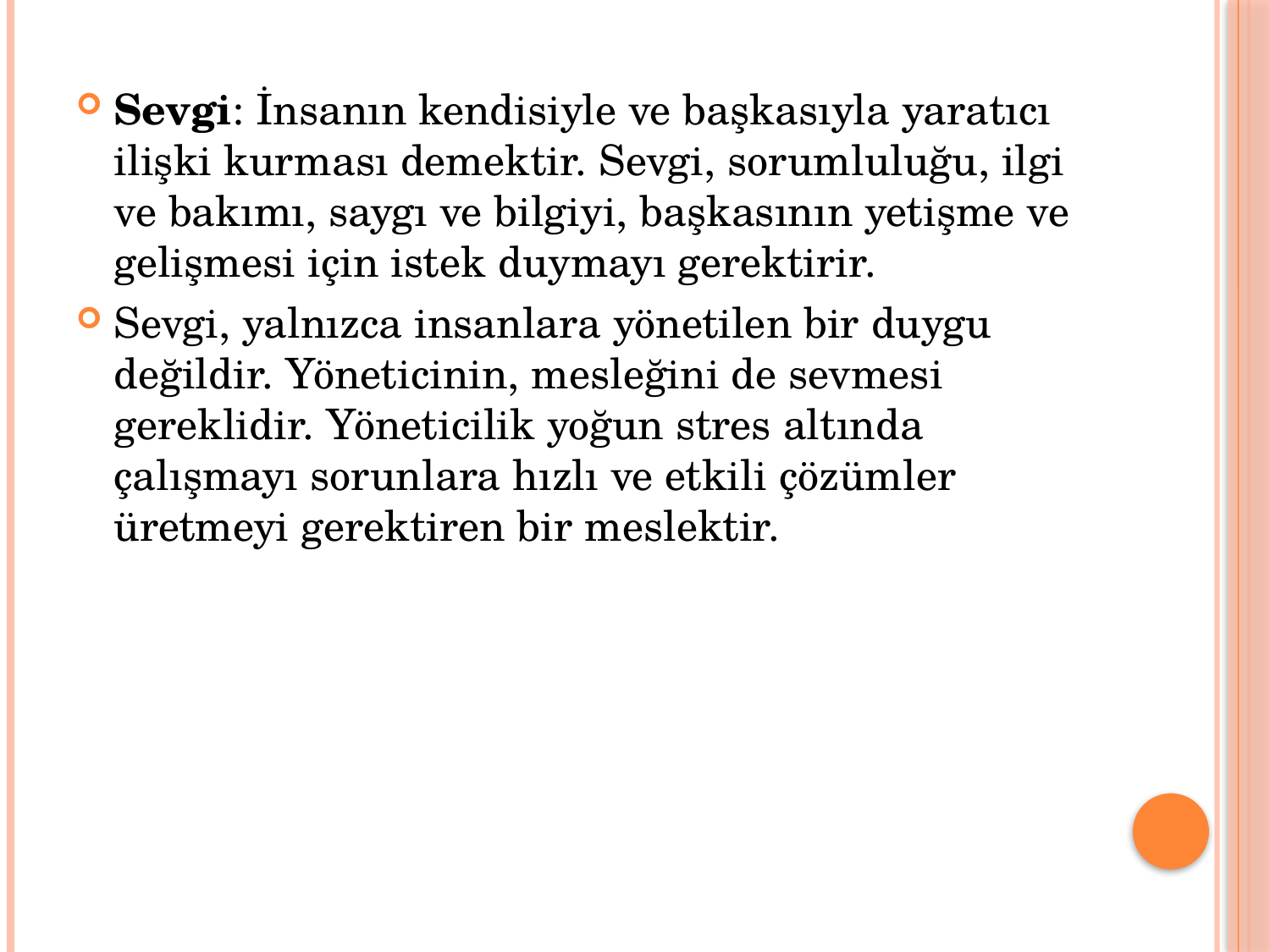

Sevgi: İnsanın kendisiyle ve başkasıyla yaratıcı ilişki kurması demektir. Sevgi, sorumluluğu, ilgi ve bakımı, saygı ve bilgiyi, başkasının yetişme ve gelişmesi için istek duymayı gerektirir.
Sevgi, yalnızca insanlara yönetilen bir duygu değildir. Yöneticinin, mesleğini de sevmesi gereklidir. Yöneticilik yoğun stres altında çalışmayı sorunlara hızlı ve etkili çözümler üretmeyi gerektiren bir meslektir.